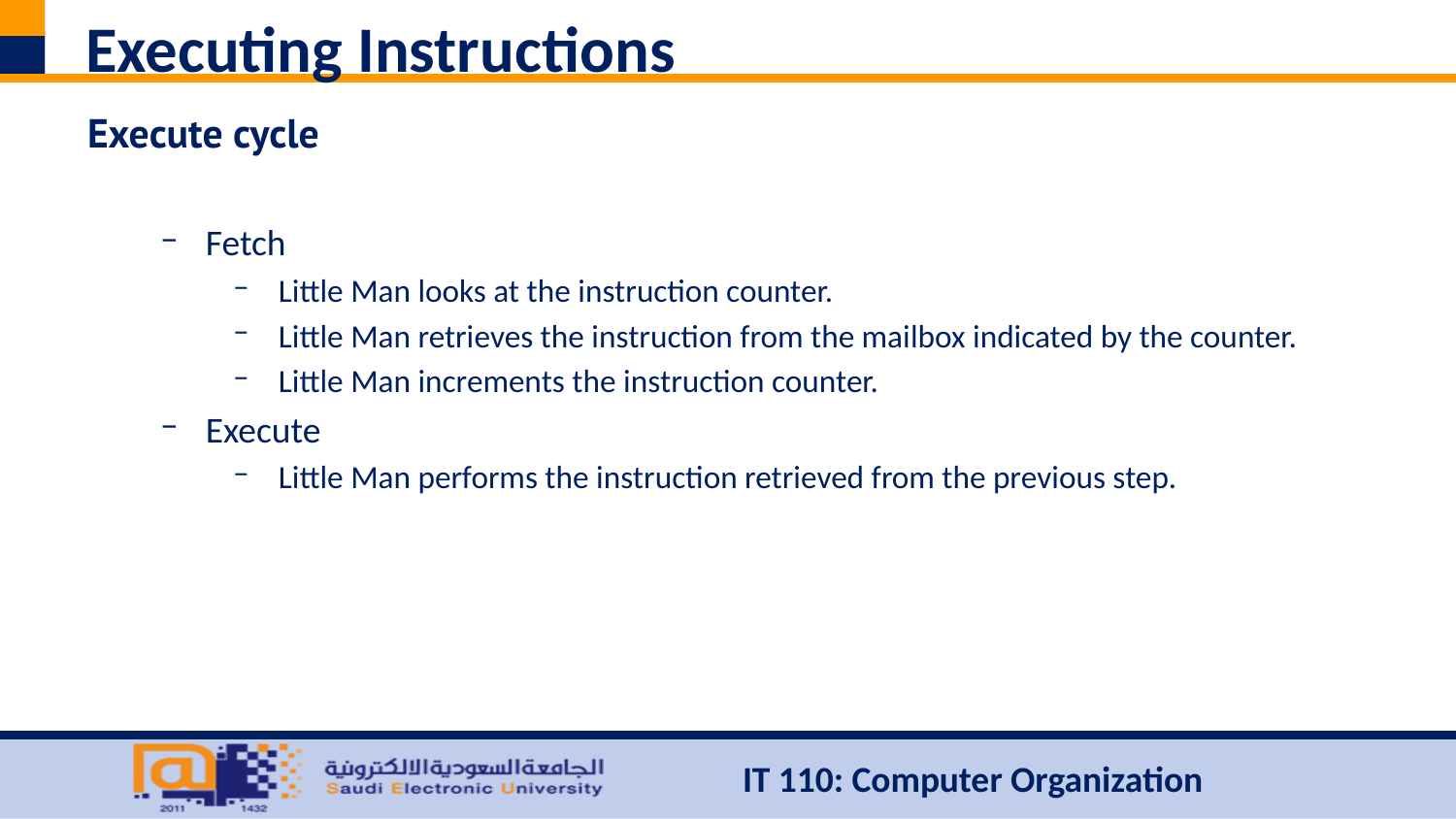

# Executing Instructions
Execute cycle

Fetch
Little Man looks at the instruction counter.
Little Man retrieves the instruction from the mailbox indicated by the counter.
Little Man increments the instruction counter.
Execute
Little Man performs the instruction retrieved from the previous step.